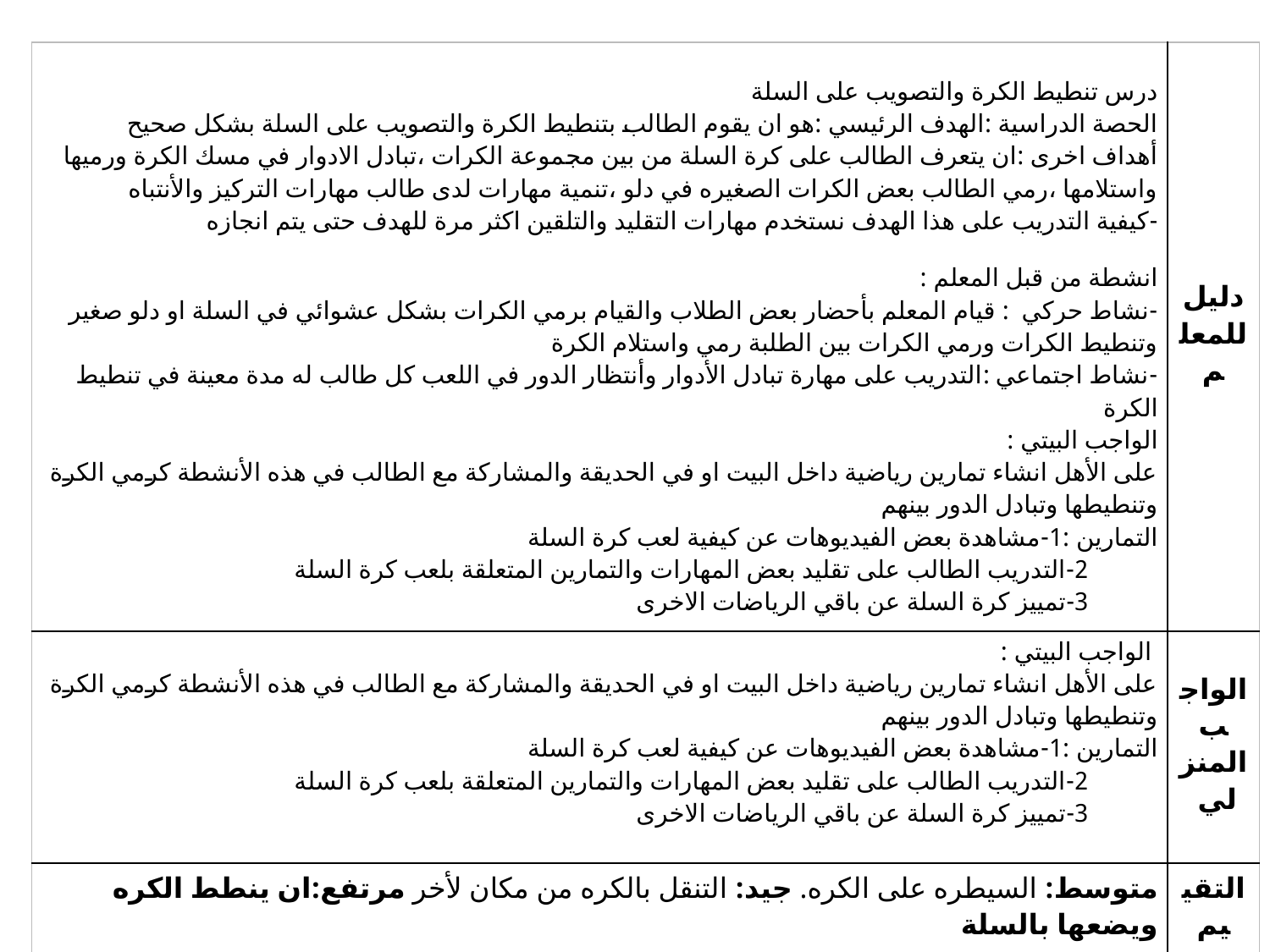

| درس تنطيط الكرة والتصويب على السلة الحصة الدراسية :الهدف الرئيسي :هو ان يقوم الطالب بتنطيط الكرة والتصويب على السلة بشكل صحيح أهداف اخرى :ان يتعرف الطالب على كرة السلة من بين مجموعة الكرات ،تبادل الادوار في مسك الكرة ورميها واستلامها ،رمي الطالب بعض الكرات الصغيره في دلو ،تنمية مهارات لدى طالب مهارات التركيز والأنتباه -كيفية التدريب على هذا الهدف نستخدم مهارات التقليد والتلقين اكثر مرة للهدف حتى يتم انجازه انشطة من قبل المعلم : -نشاط حركي : قيام المعلم بأحضار بعض الطلاب والقيام برمي الكرات بشكل عشوائي في السلة او دلو صغير وتنطيط الكرات ورمي الكرات بين الطلبة رمي واستلام الكرة -نشاط اجتماعي :التدريب على مهارة تبادل الأدوار وأنتظار الدور في اللعب كل طالب له مدة معينة في تنطيط الكرة الواجب البيتي : على الأهل انشاء تمارين رياضية داخل البيت او في الحديقة والمشاركة مع الطالب في هذه الأنشطة كرمي الكرة وتنطيطها وتبادل الدور بينهم التمارين :1-مشاهدة بعض الفيديوهات عن كيفية لعب كرة السلة 2-التدريب الطالب على تقليد بعض المهارات والتمارين المتعلقة بلعب كرة السلة 3-تمييز كرة السلة عن باقي الرياضات الاخرى | دليل للمعلم |
| --- | --- |
| الواجب البيتي : على الأهل انشاء تمارين رياضية داخل البيت او في الحديقة والمشاركة مع الطالب في هذه الأنشطة كرمي الكرة وتنطيطها وتبادل الدور بينهم التمارين :1-مشاهدة بعض الفيديوهات عن كيفية لعب كرة السلة 2-التدريب الطالب على تقليد بعض المهارات والتمارين المتعلقة بلعب كرة السلة 3-تمييز كرة السلة عن باقي الرياضات الاخرى | الواجب المنزلي |
| متوسط: السيطره على الكره. جيد: التنقل بالكره من مكان لأخر مرتفع:ان ينطط الكره ويضعها بالسلة | التقييم |